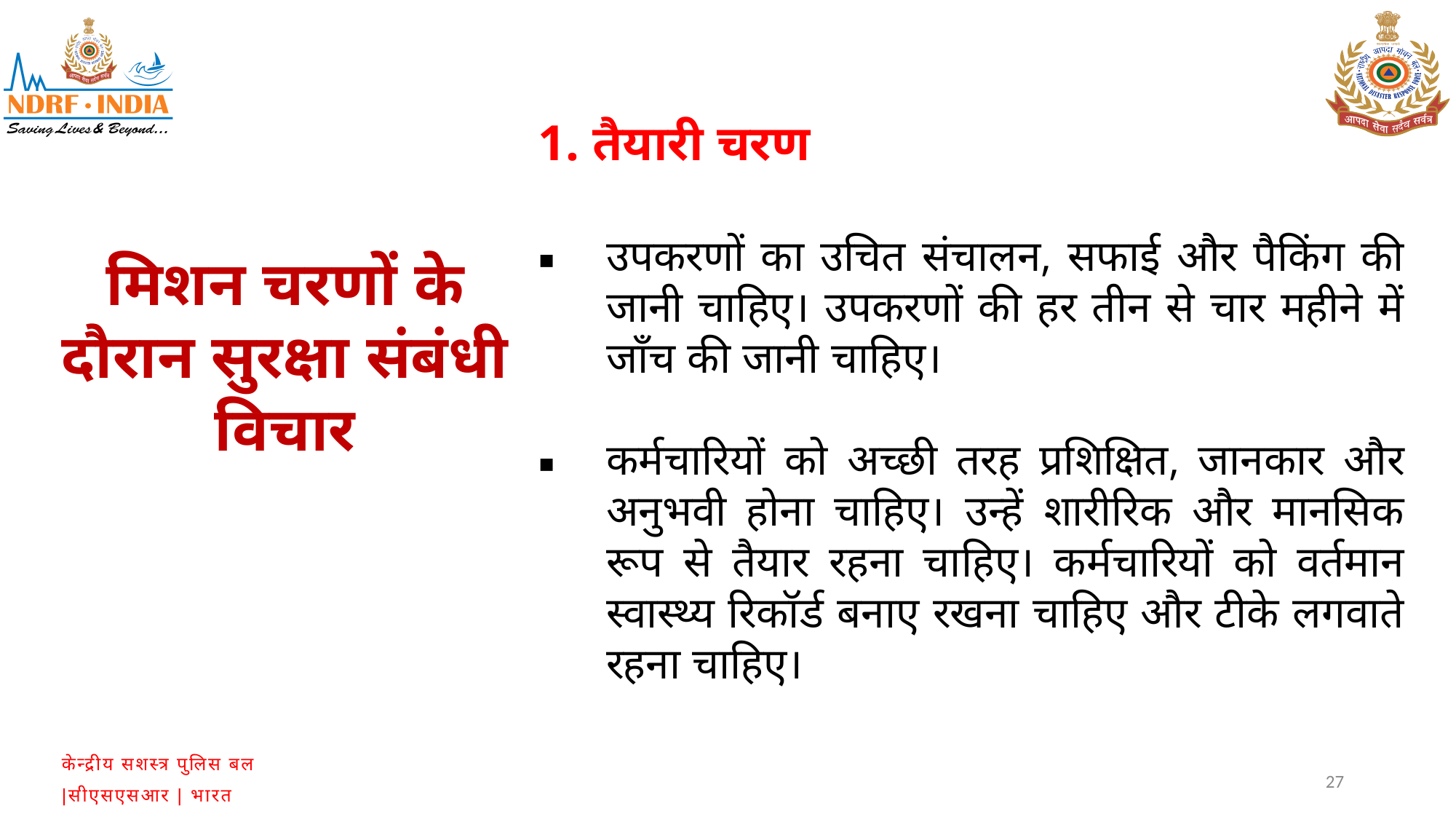

1. तैयारी चरण

उपकरणों का उचित संचालन, सफाई और पैकिंग की जानी चाहिए। उपकरणों की हर तीन से चार महीने में जाँच की जानी चाहिए।

कर्मचारियों को अच्छी तरह प्रशिक्षित, जानकार और अनुभवी होना चाहिए। उन्हें शारीरिक और मानसिक रूप से तैयार रहना चाहिए। कर्मचारियों को वर्तमान स्वास्थ्य रिकॉर्ड बनाए रखना चाहिए और टीके लगवाते रहना चाहिए।
मिशन चरणों के दौरान सुरक्षा संबंधी विचार
27